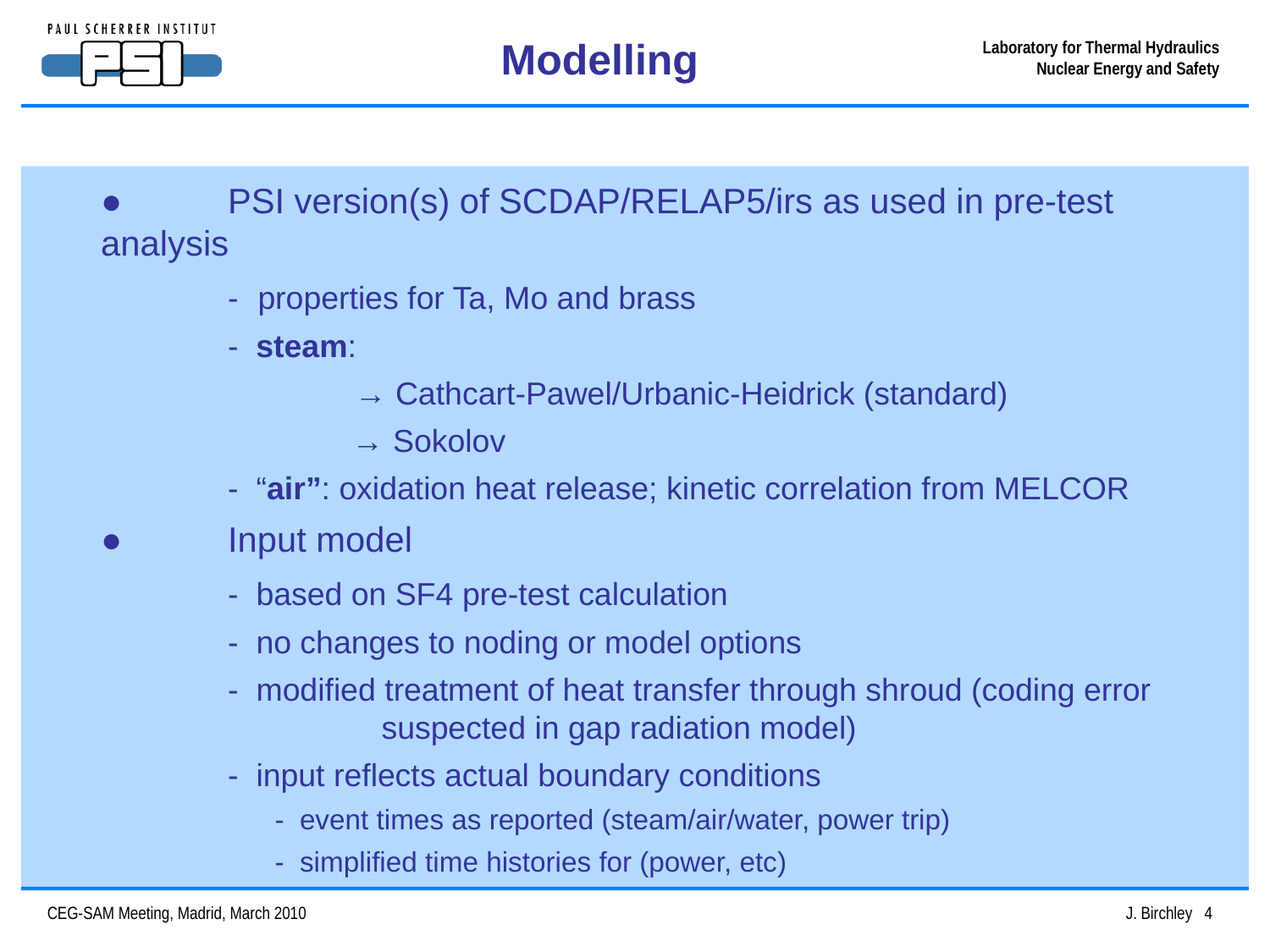

Modelling
● 	PSI version(s) of SCDAP/RELAP5/irs as used in pre-test analysis
	-  properties for Ta, Mo and brass
	-  steam:
		→ Cathcart-Pawel/Urbanic-Heidrick (standard)
	              → Sokolov
	-  “air”: oxidation heat release; kinetic correlation from MELCOR
● 	Input model
	-  based on SF4 pre-test calculation
	-  no changes to noding or model options
	-  modified treatment of heat transfer through shroud (coding error 		   suspected in gap radiation model)
	-  input reflects actual boundary conditions
	      -  event times as reported (steam/air/water, power trip)
	      -  simplified time histories for (power, etc)